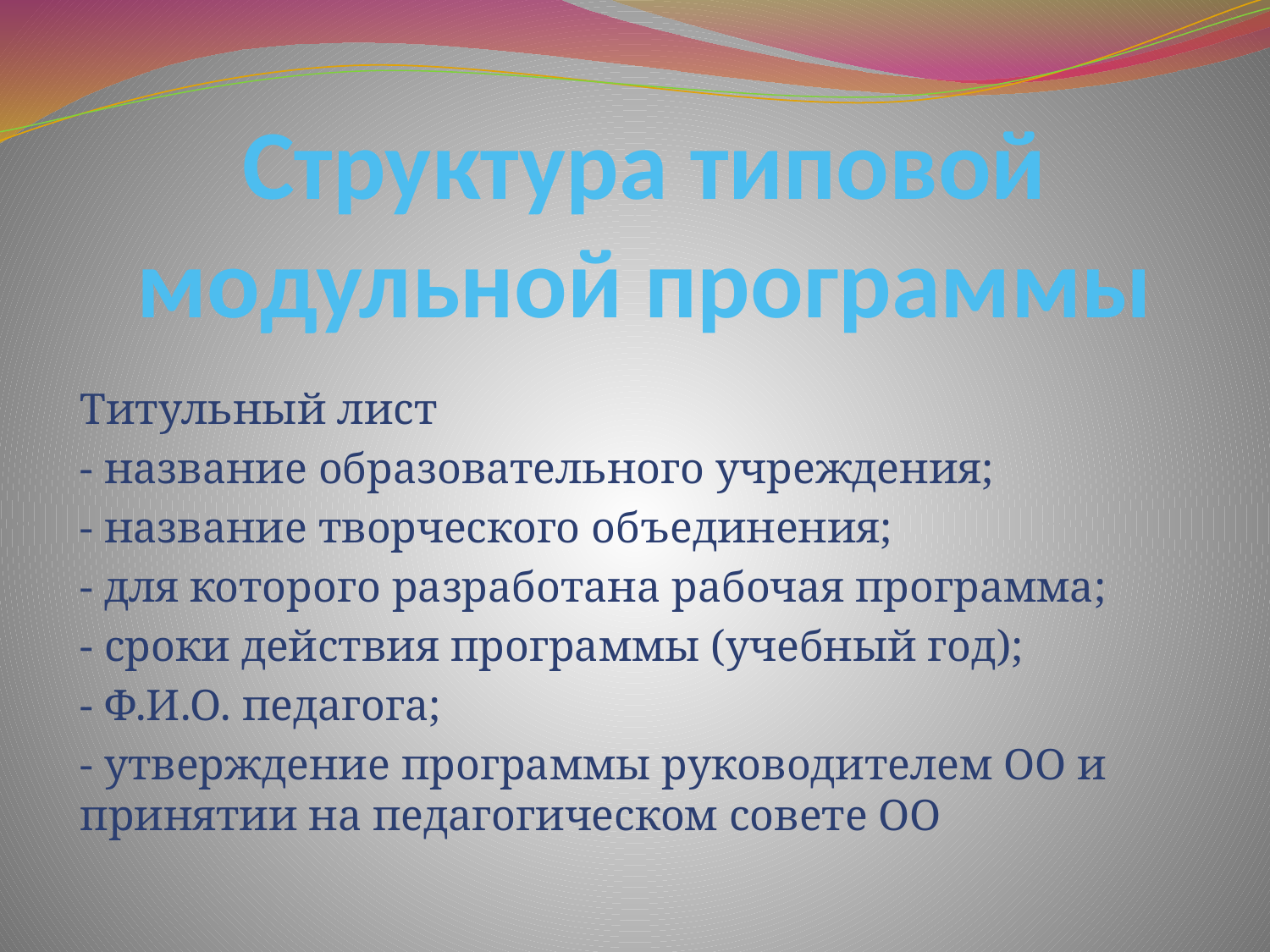

# Структура типовой модульной программы
Титульный лист
- название образовательного учреждения;
- название творческого объединения;
- для которого разработана рабочая программа;
- сроки действия программы (учебный год);
- Ф.И.О. педагога;
- утверждение программы руководителем ОО и принятии на педагогическом совете ОО